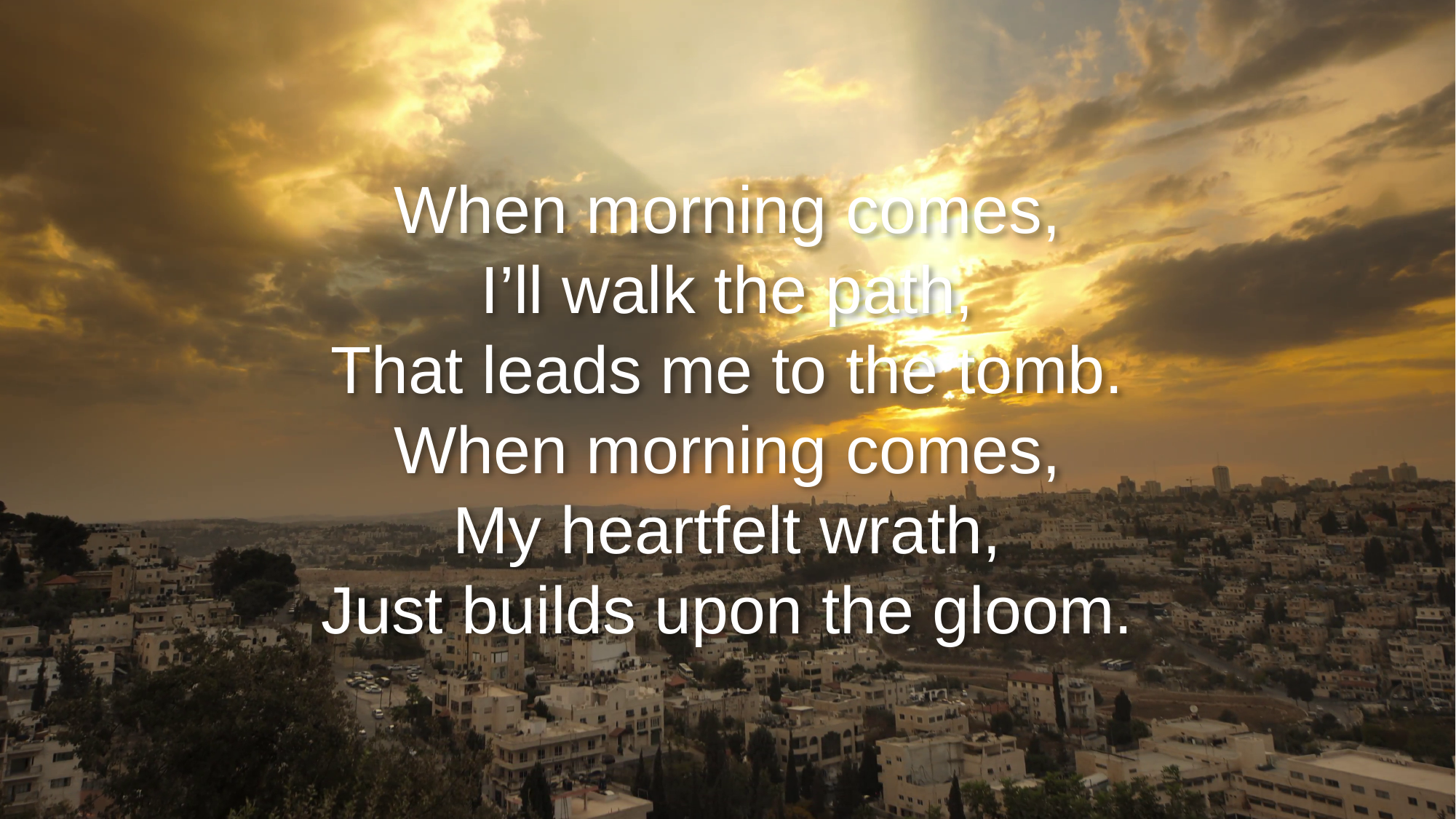

When morning comes,
I’ll walk the path,
That leads me to the tomb.
When morning comes,
My heartfelt wrath,
Just builds upon the gloom.